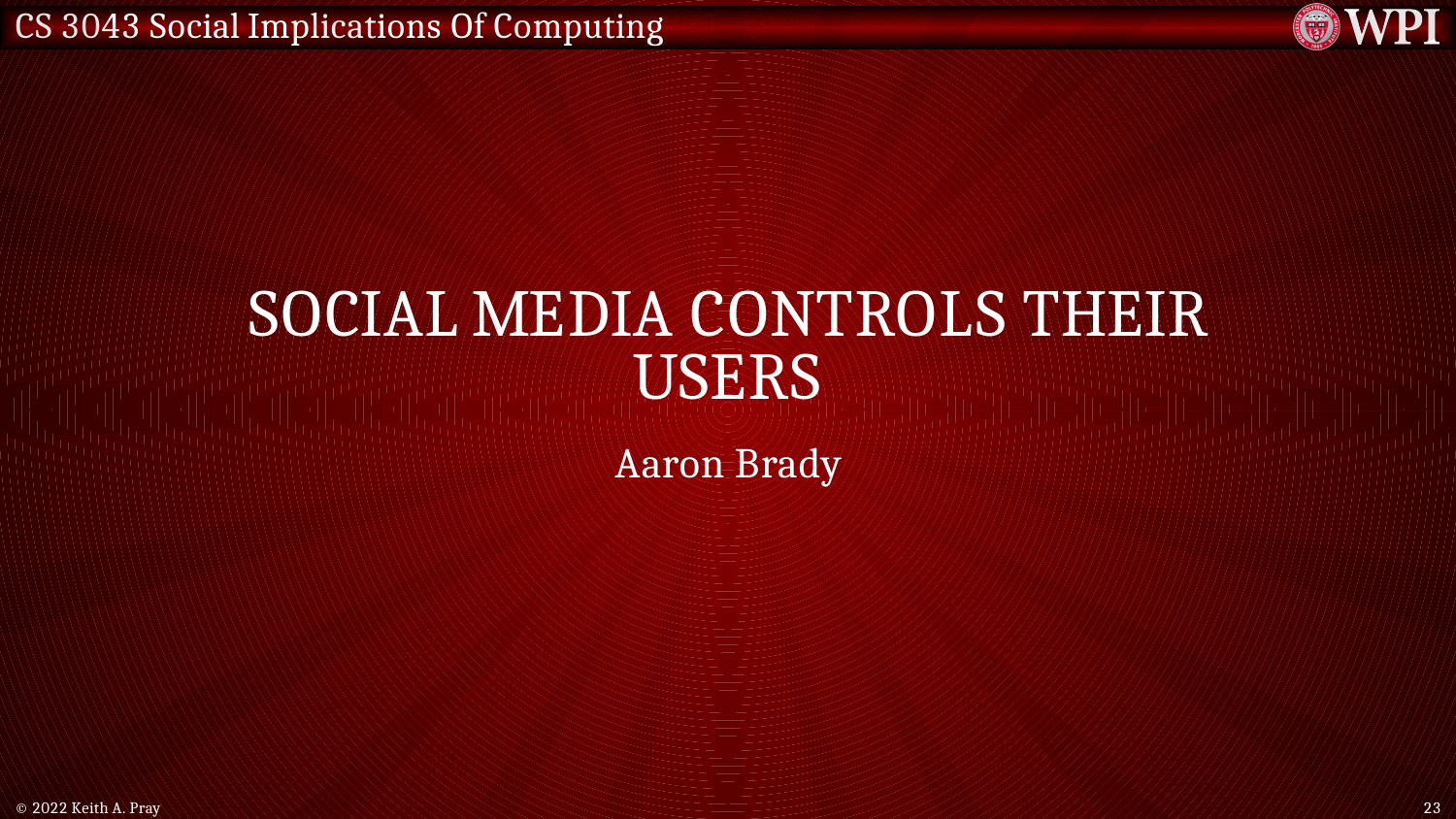

# Social Media controls their users
Aaron Brady
© 2022 Keith A. Pray
23